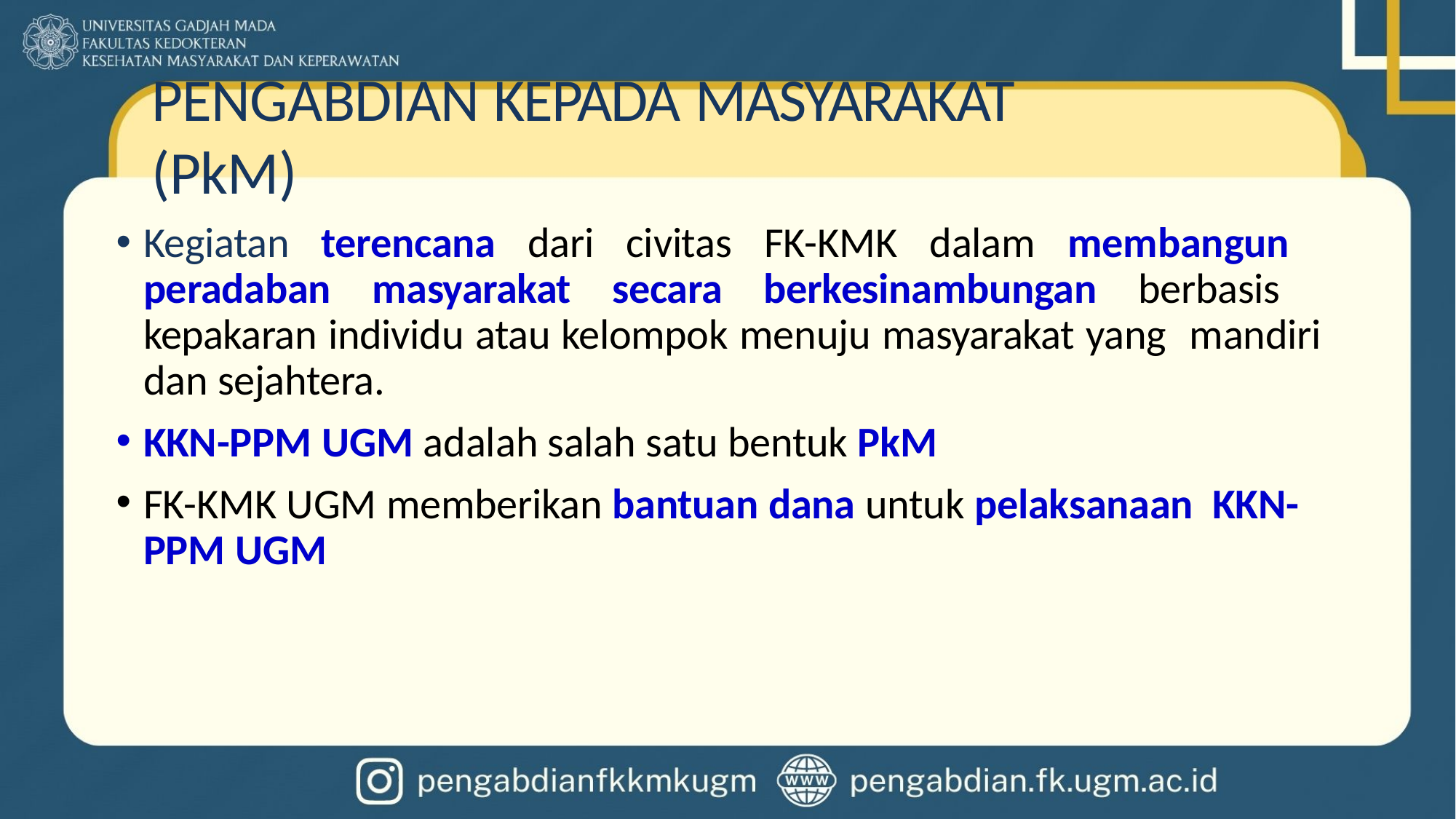

# PENGABDIAN KEPADA MASYARAKAT (PkM)
Kegiatan terencana dari civitas FK-KMK dalam membangun  peradaban masyarakat secara berkesinambungan berbasis  kepakaran individu atau kelompok menuju masyarakat yang  mandiri dan sejahtera.
KKN-PPM UGM adalah salah satu bentuk PkM
FK-KMK UGM memberikan bantuan dana untuk pelaksanaan  KKN-PPM UGM